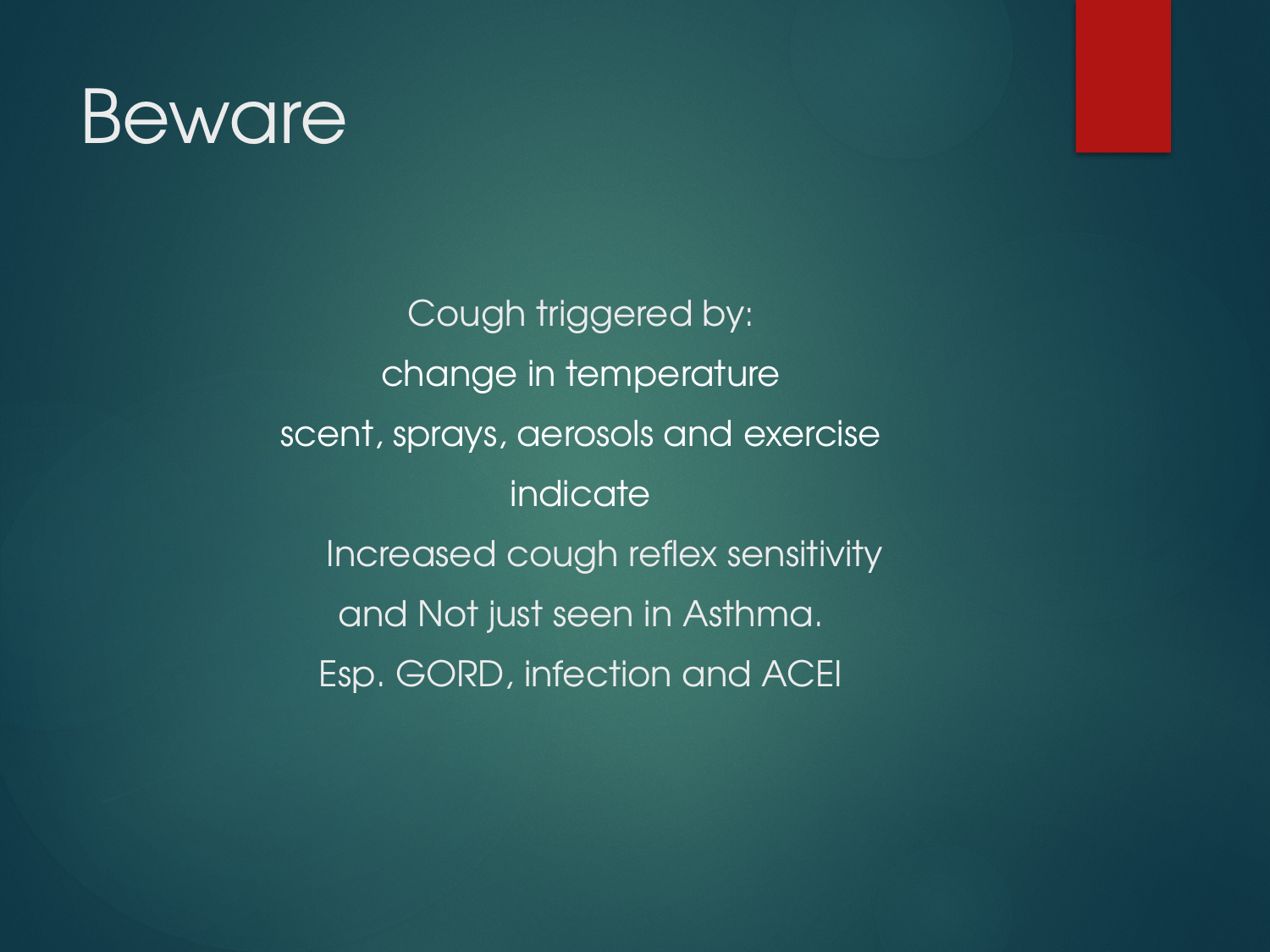

# Beware
Cough triggered by:
 change in temperature
scent, sprays, aerosols and exercise
indicate
      Increased cough reflex sensitivity
and Not just seen in Asthma.
Esp. GORD, infection and ACEI